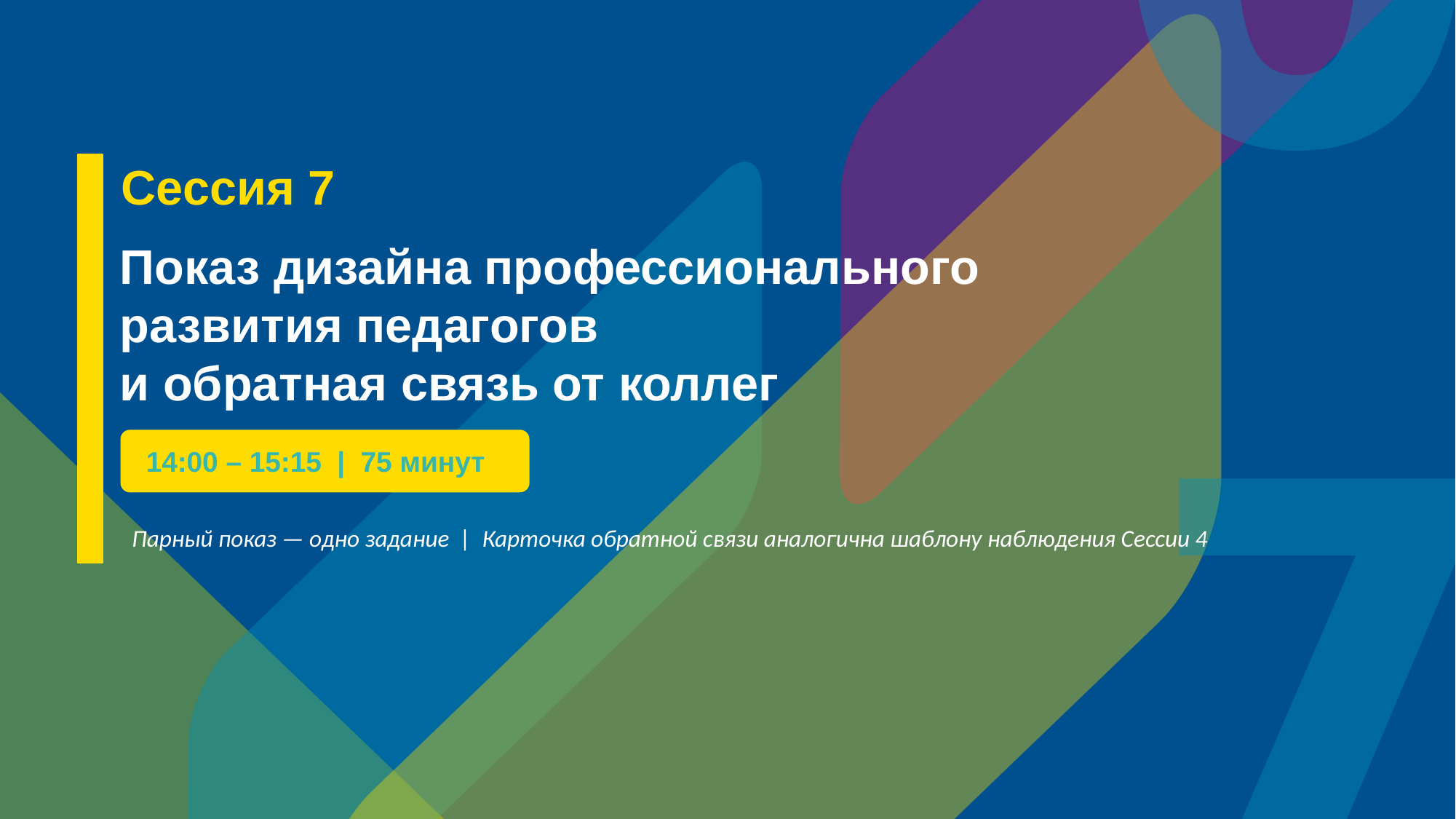

07
# Сессия 7

Показ дизайна профессионального развития педагогов
и обратная связь от коллег

14:00 – 15:15  |  75 минут
Парный показ — одно задание  |  Карточка обратной связи аналогична шаблону наблюдения Сессии 4